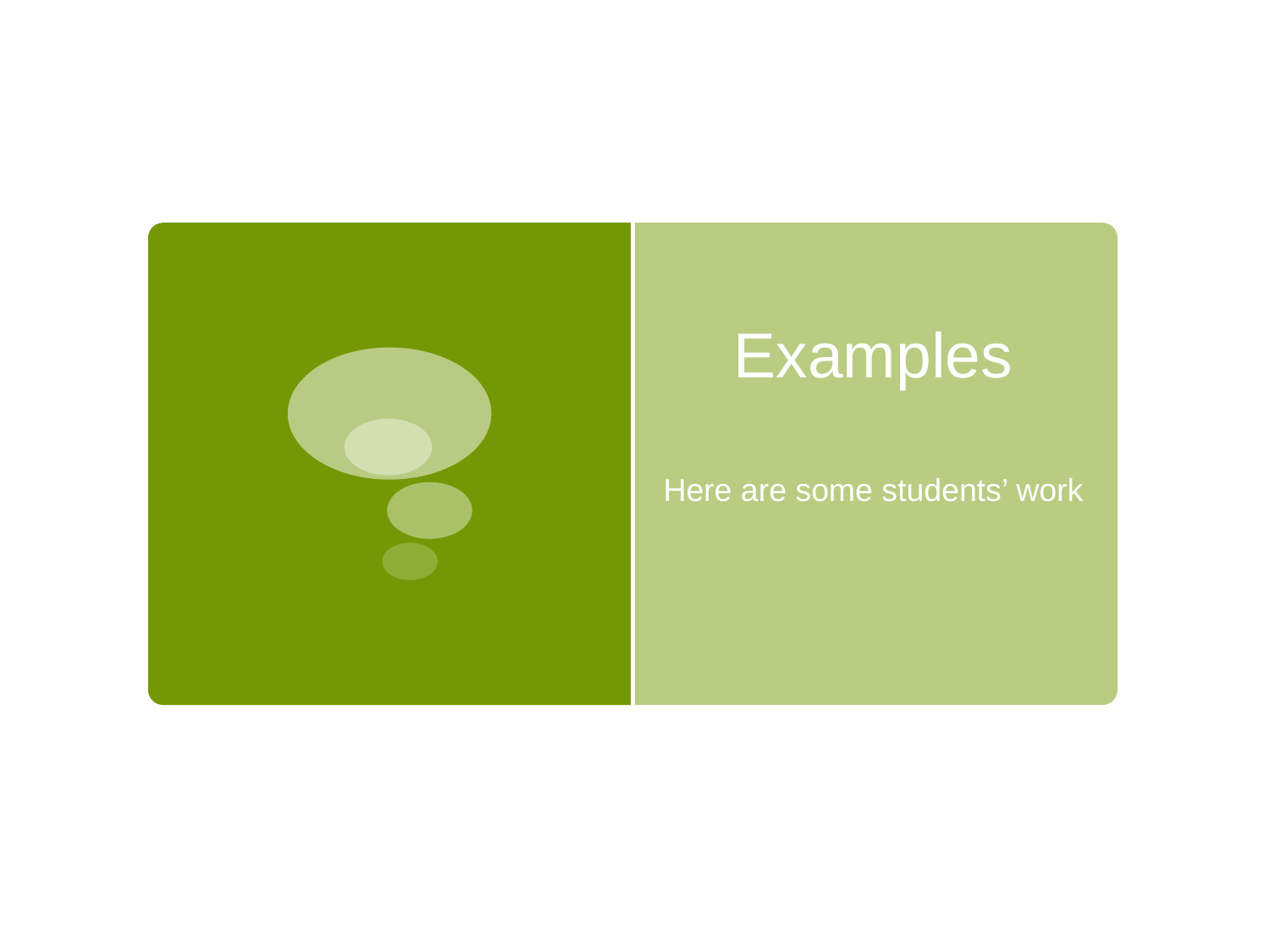

# Examples
Here are some students’ work